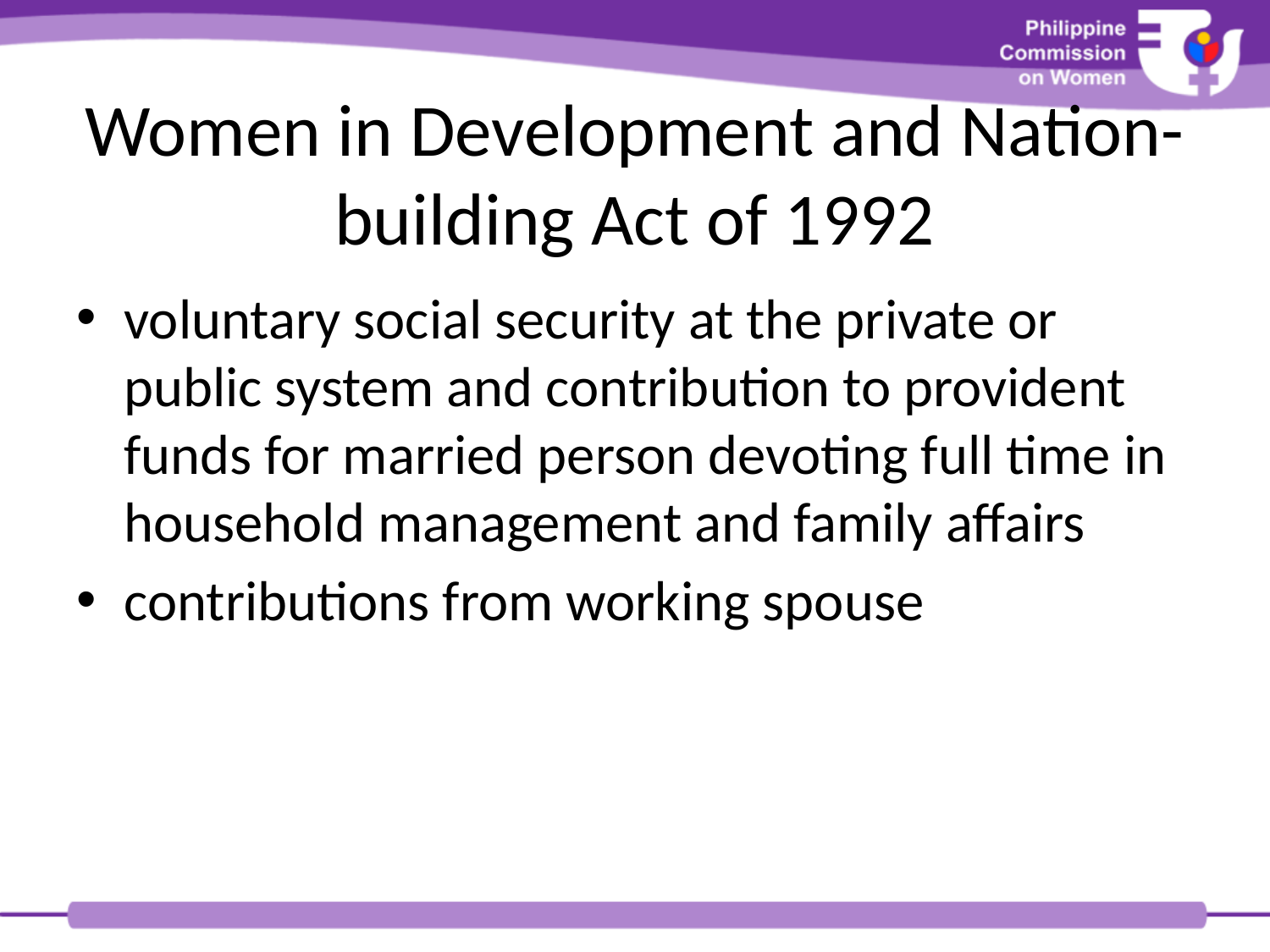

# Women in Development and Nation-building Act of 1992
voluntary social security at the private or public system and contribution to provident funds for married person devoting full time in household management and family affairs
contributions from working spouse